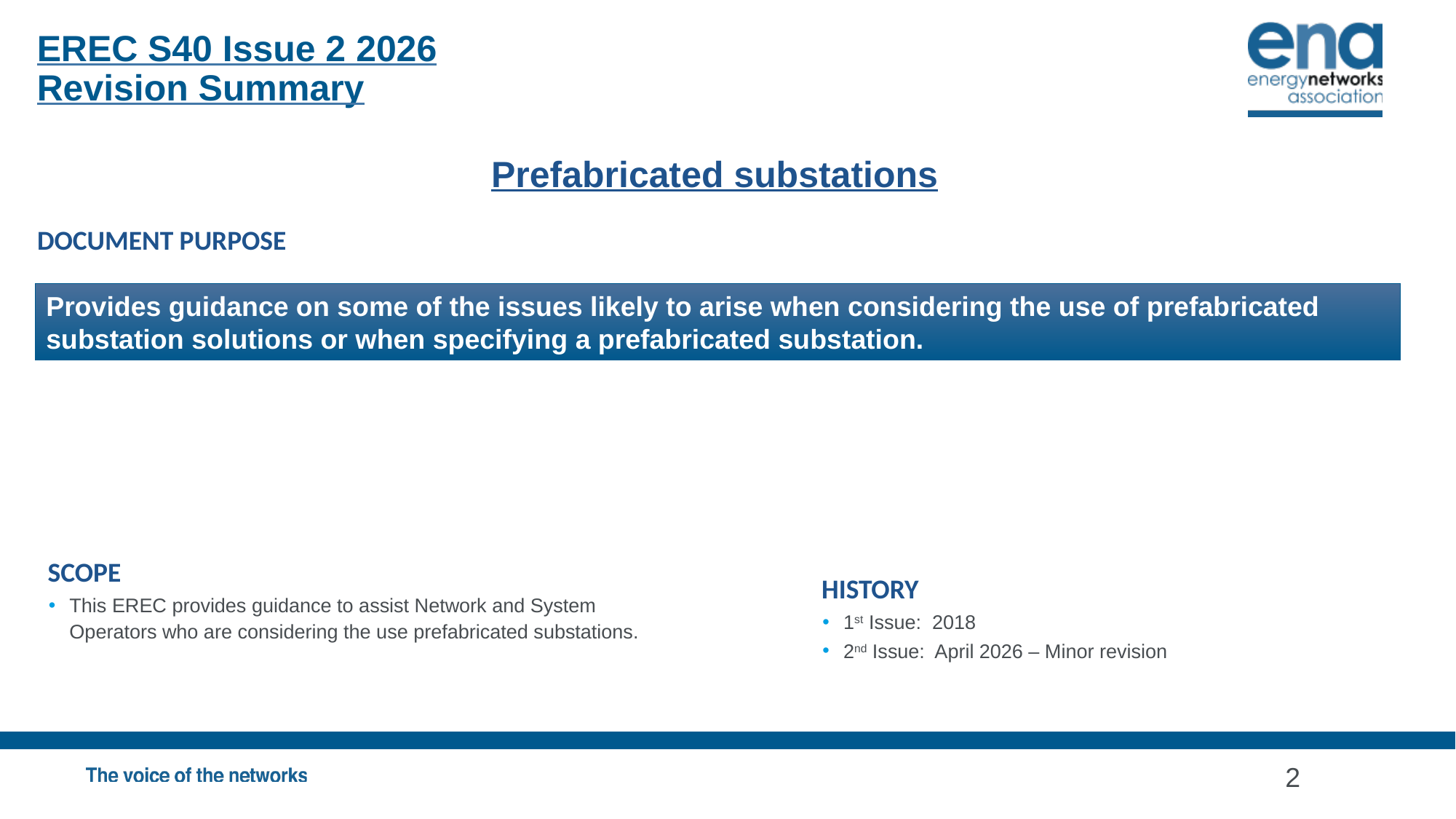

EREC S40 Issue 2 2026
Revision Summary
Prefabricated substations
DOCUMENT PURPOSE
Provides guidance on some of the issues likely to arise when considering the use of prefabricated substation solutions or when specifying a prefabricated substation.
SCOPE
This EREC provides guidance to assist Network and System Operators who are considering the use prefabricated substations.
HISTORY
1st Issue:  2018
2nd Issue:  April 2026 – Minor revision
2